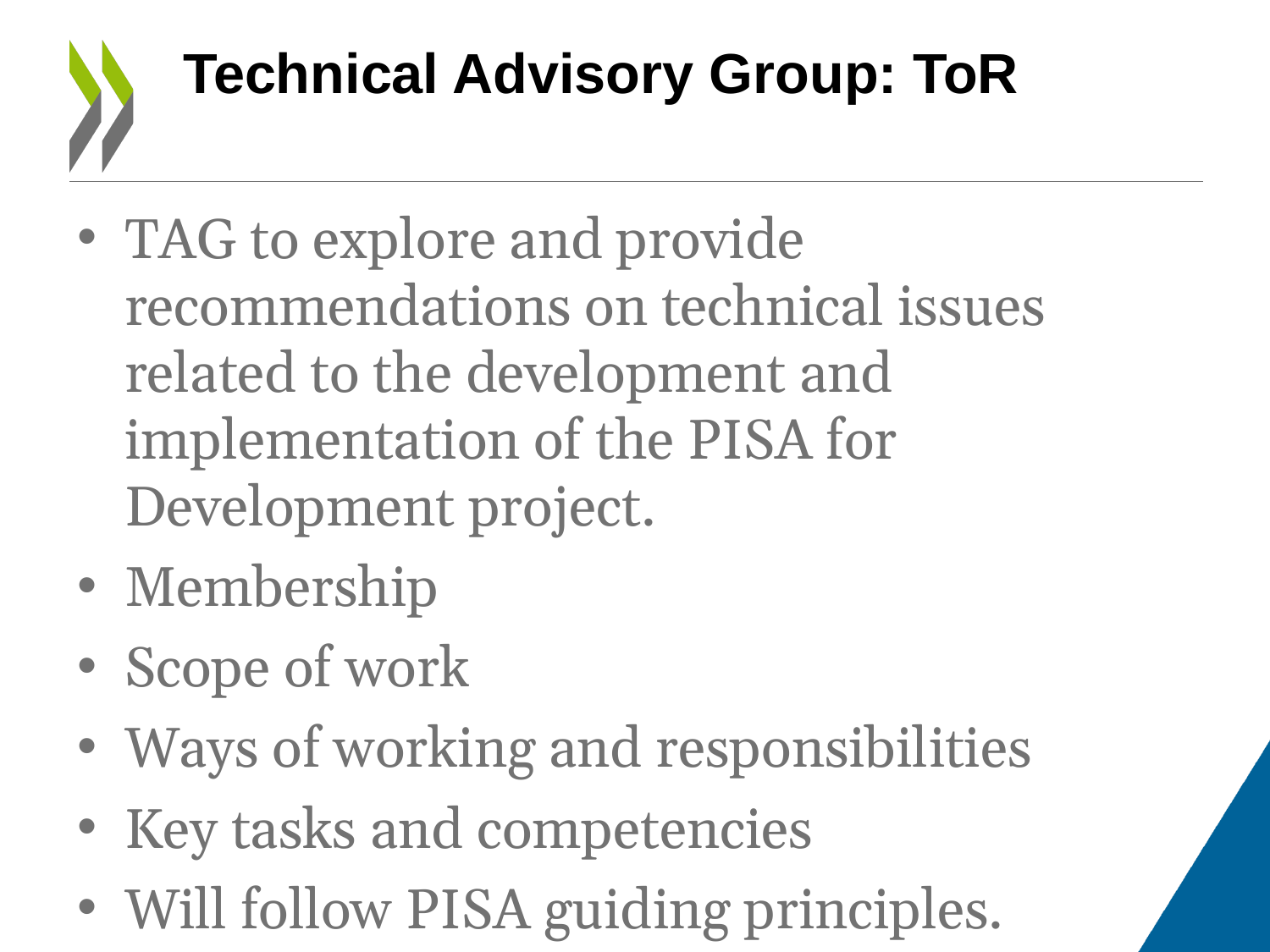

# Technical Advisory Group: ToR
TAG to explore and provide recommendations on technical issues related to the development and implementation of the PISA for Development project.
Membership
Scope of work
Ways of working and responsibilities
Key tasks and competencies
Will follow PISA guiding principles.